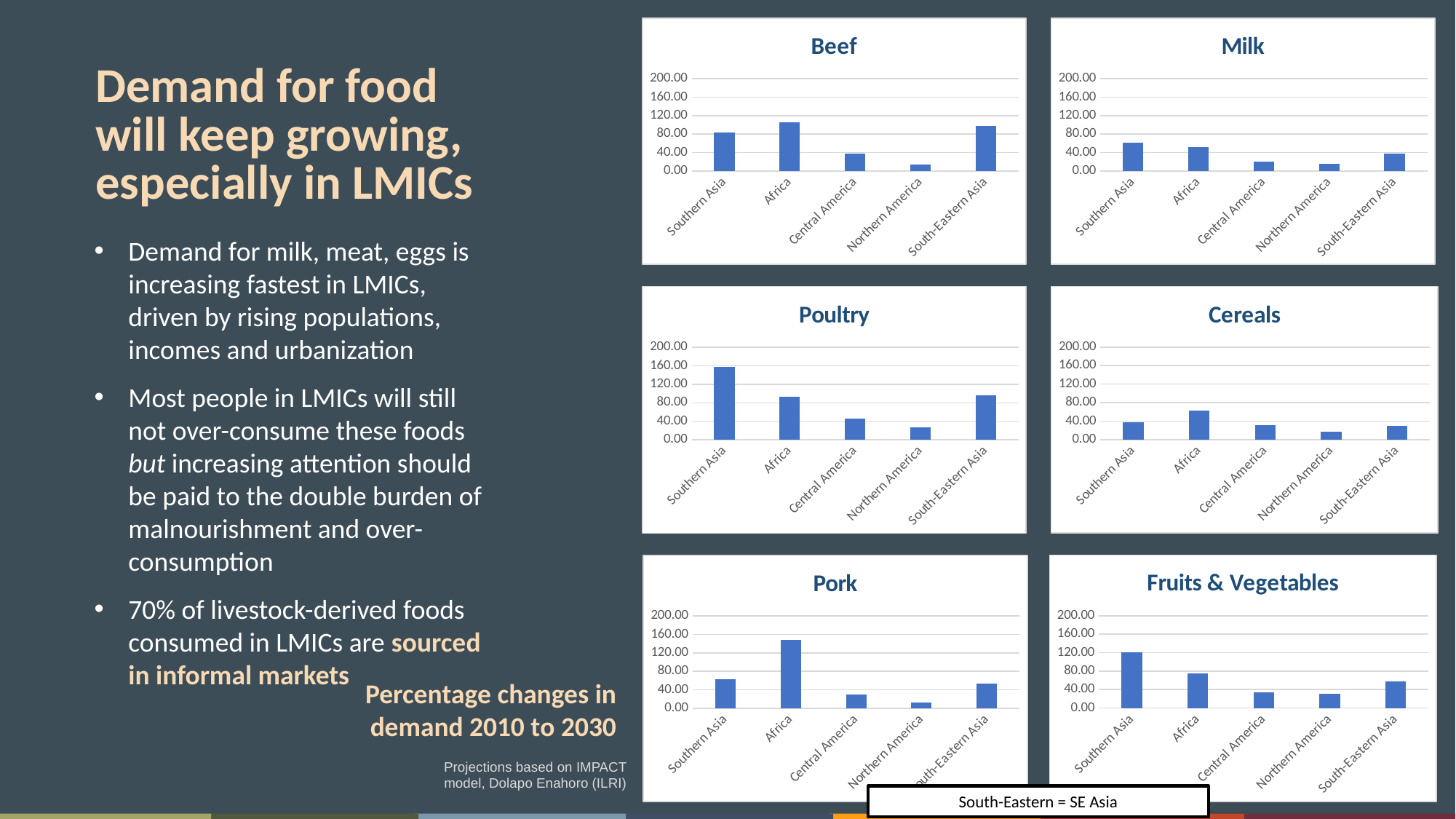

### Chart: Beef

| Category |  |
|---|---|
| Southern Asia | 83.66506126977308 |
| Africa | 104.84818835254548 |
| Central America | 37.91112224734208 |
| Northern America | 13.611164186887597 |
| South-Eastern Asia | 97.38790761560976 |

### Chart: Milk

| Category |  |
|---|---|
| Southern Asia | 61.46610154931083 |
| Africa | 52.418830691256076 |
| Central America | 20.48978440849078 |
| Northern America | 16.351513752823553 |
| South-Eastern Asia | 37.318007875772494 |

### Chart: Cereals

| Category |  |
|---|---|
| Southern Asia | 37.163852150323436 |
| Africa | 62.48280649006136 |
| Central America | 31.281387589438115 |
| Northern America | 16.951228686300922 |
| South-Eastern Asia | 29.589932752736853 |

### Chart: Poultry

| Category |  |
|---|---|
| Southern Asia | 157.30609993648534 |
| Africa | 93.55513829220776 |
| Central America | 46.44000825839006 |
| Northern America | 26.906498659559237 |
| South-Eastern Asia | 96.8918136553539 |

### Chart:

| Category | Fruits & Vegetables |
|---|---|
| Southern Asia | 120.88042253066831 |
| Africa | 74.93351674086615 |
| Central America | 34.03875127198826 |
| Northern America | 31.350886660157645 |
| South-Eastern Asia | 58.1688058937435 |

### Chart: Pork

| Category |  |
|---|---|
| Southern Asia | 63.79505592281875 |
| Africa | 149.037876236719 |
| Central America | 30.4444356468397 |
| Northern America | 12.19119031700784 |
| South-Eastern Asia | 53.72708547210108 |
Demand for food
will keep growing,
especially in LMICs
Demand for milk, meat, eggs is increasing fastest in LMICs, driven by rising populations, incomes and urbanization
Most people in LMICs will still not over-consume these foods but increasing attention should be paid to the double burden of malnourishment and over-consumption
70% of livestock-derived foods consumed in LMICs are sourced in informal markets

Percentage changes in demand 2010 to 2030
Projections based on IMPACT model, Dolapo Enahoro (ILRI)
South-Eastern = SE Asia